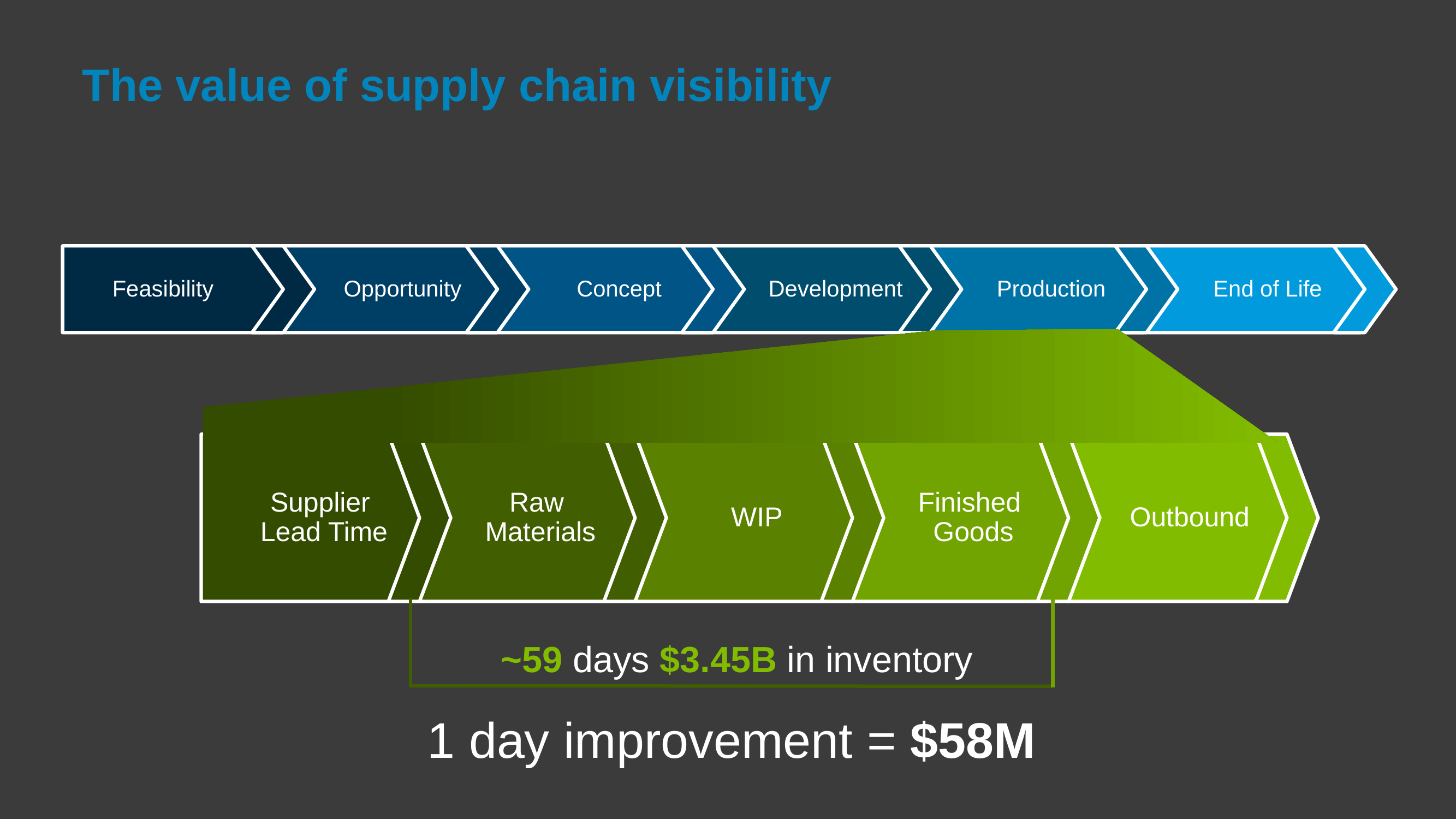

The value of supply chain visibility

Feasibility

Opportunity

Concept

Development

Production

End of Life

Supplier
Lead Time

Raw
Materials

WIP

Finished
Goods

Outbound

~59 days $3.45B in inventory
1 day improvement = $58M